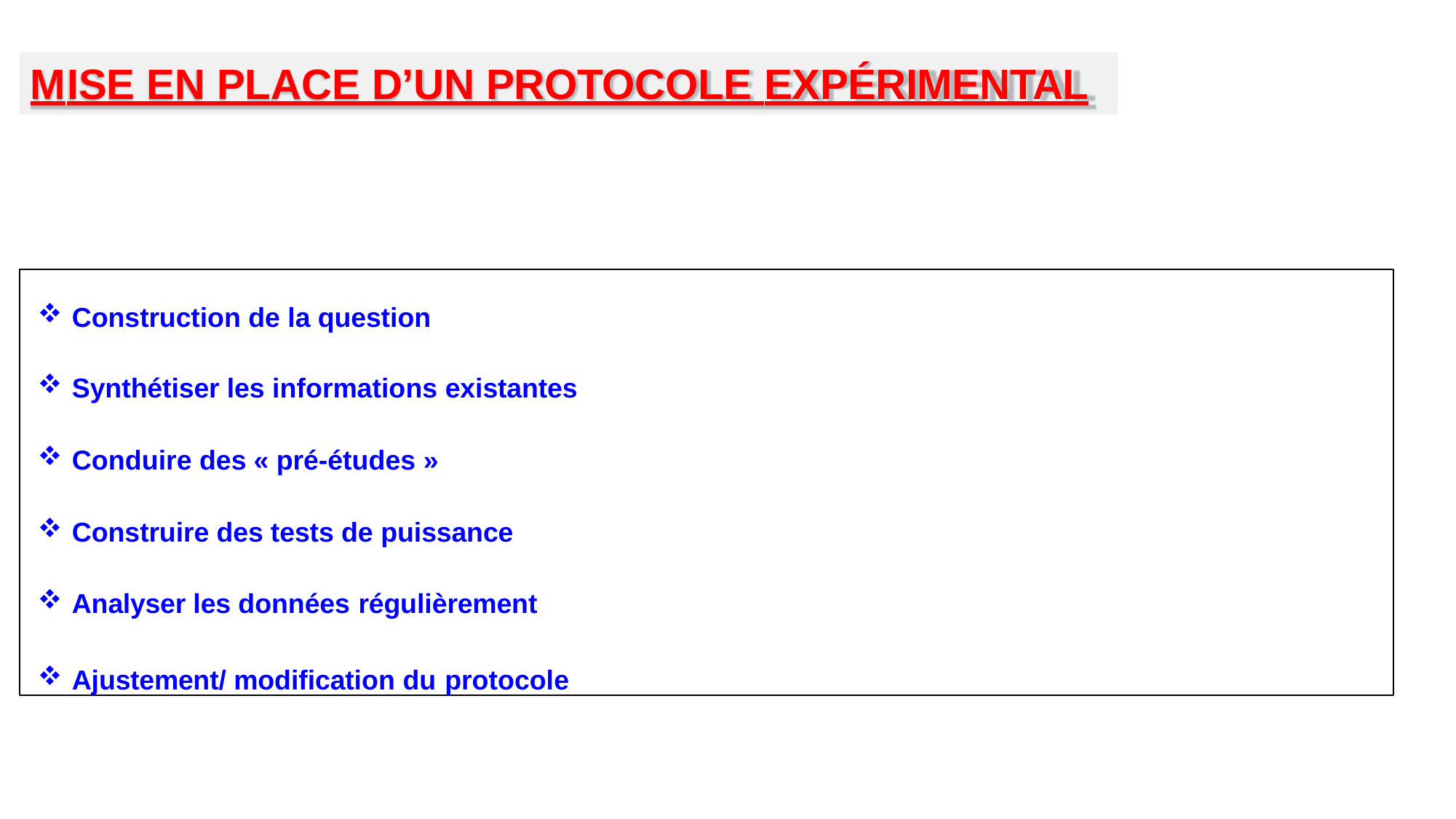

# M	ISE EN PLACE D’UN PROTOCOLE EXPÉRIMENTAL

Construction de la question

Synthétiser les informations existantes

Conduire des « pré-études »

Construire des tests de puissance

Analyser les données régulièrement

Ajustement/ modification du protocole